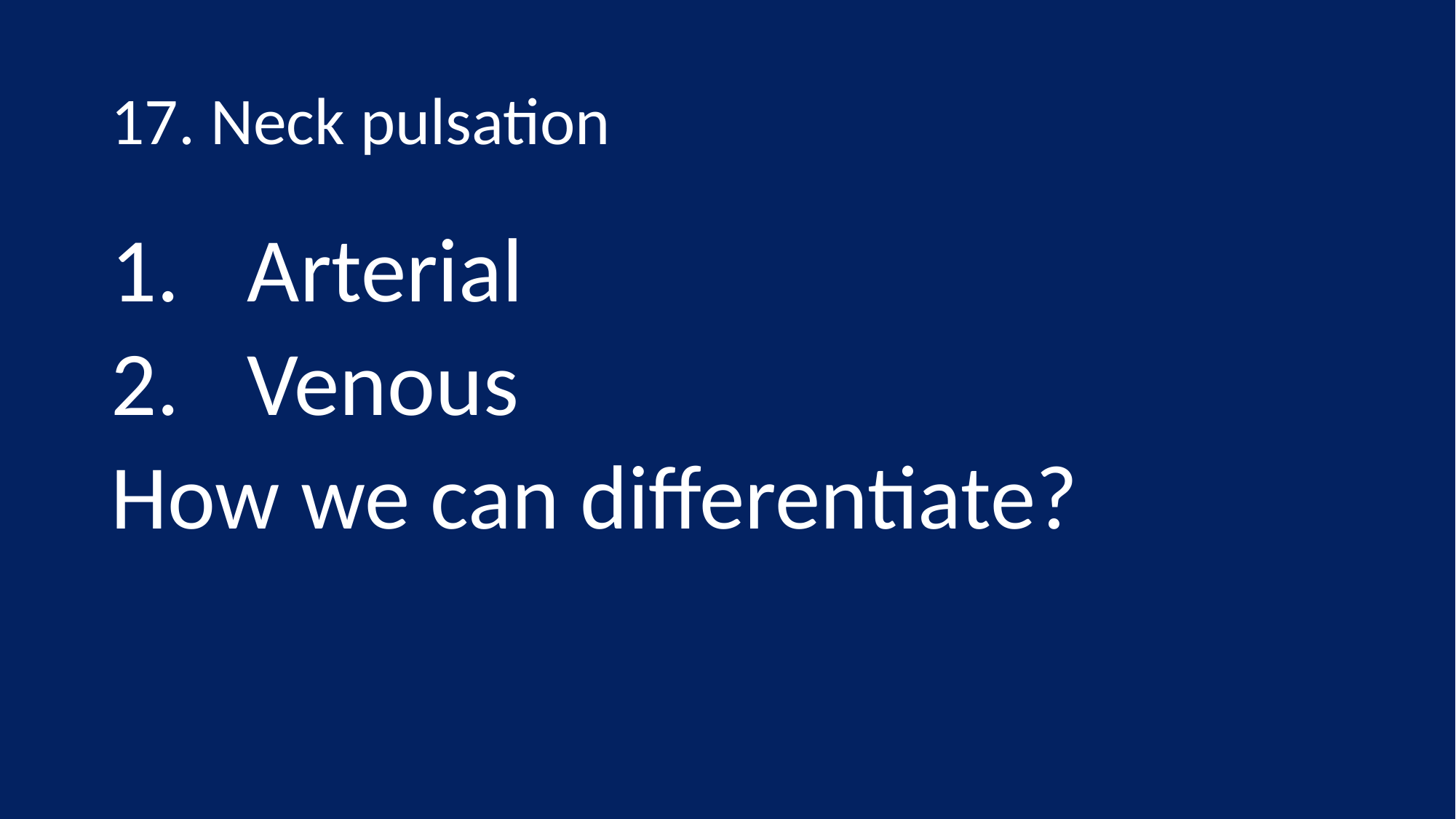

# 17. Neck pulsation
Arterial
Venous
How we can differentiate?